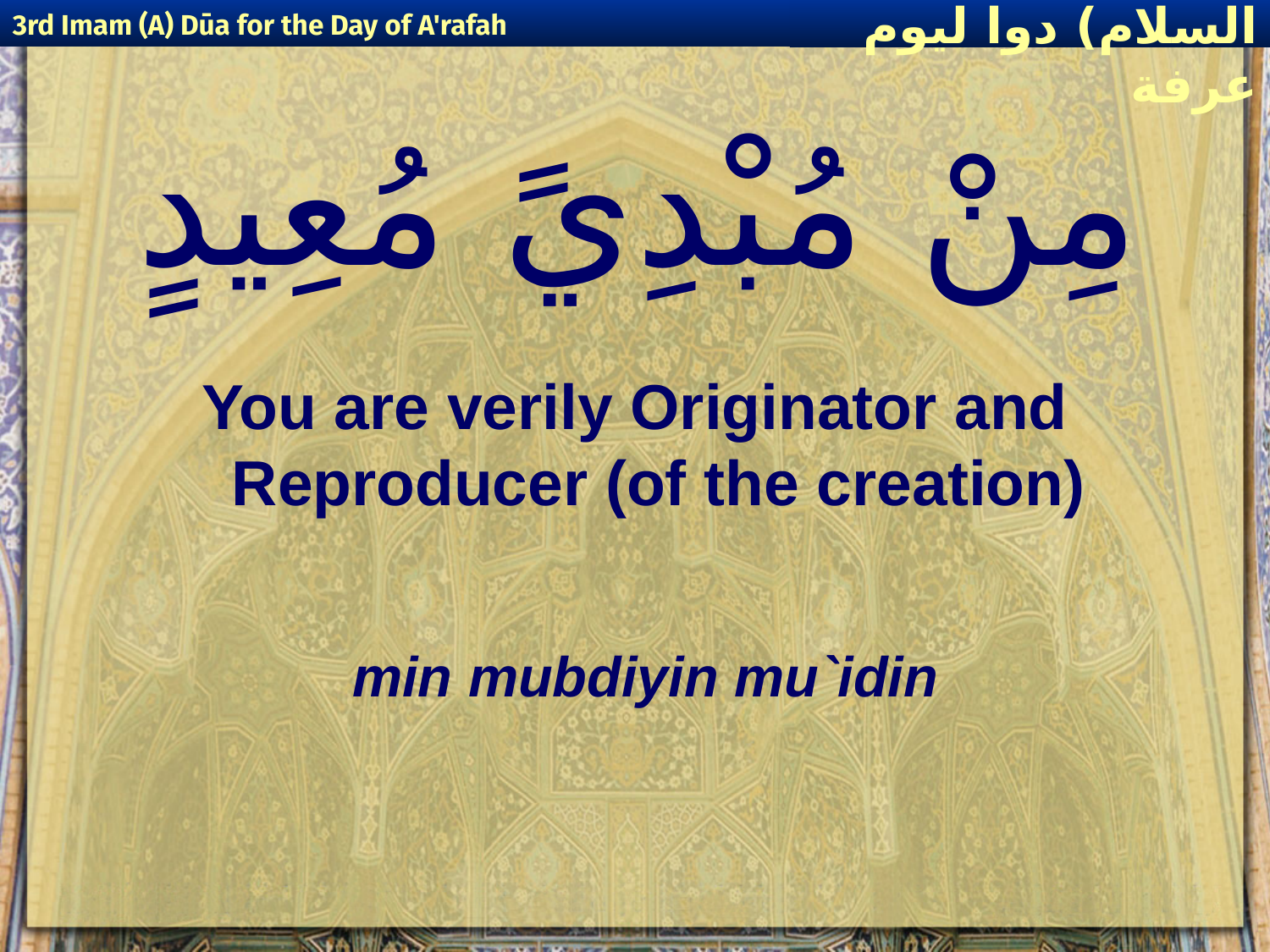

3rd Imam (A) Dūa for the Day of A'rafah
إمام حسين(عليه السلام) دوا ليوم عرفة
# مِنْ مُبْدِيً مُعِيدٍ
You are verily Originator and Reproducer (of the creation)
min mubdiyin mu`idin